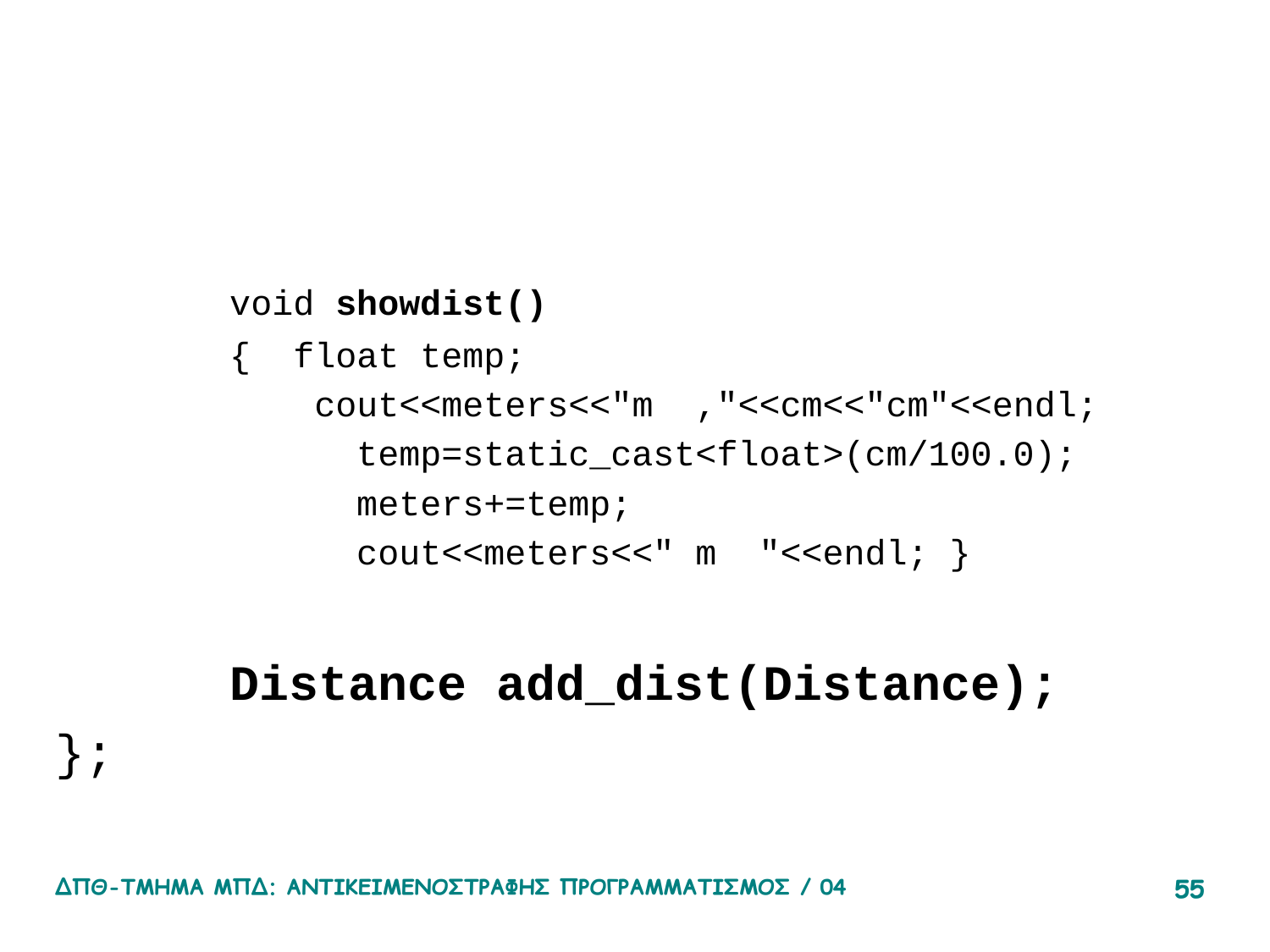

#

		void showdist()
		{  float temp;
		    cout<<meters<<"m  ,"<<cm<<"cm"<<endl;
			temp=static_cast<float>(cm/100.0);
			meters+=temp;
			cout<<meters<<" m  "<<endl; }

		Distance add_dist(Distance);
};
ΔΠΘ-ΤΜΗΜΑ ΜΠΔ: ΑΝΤΙΚΕΙΜΕΝΟΣΤΡΑΦΗΣ ΠΡΟΓΡΑΜΜΑΤΙΣΜΟΣ / 04
55